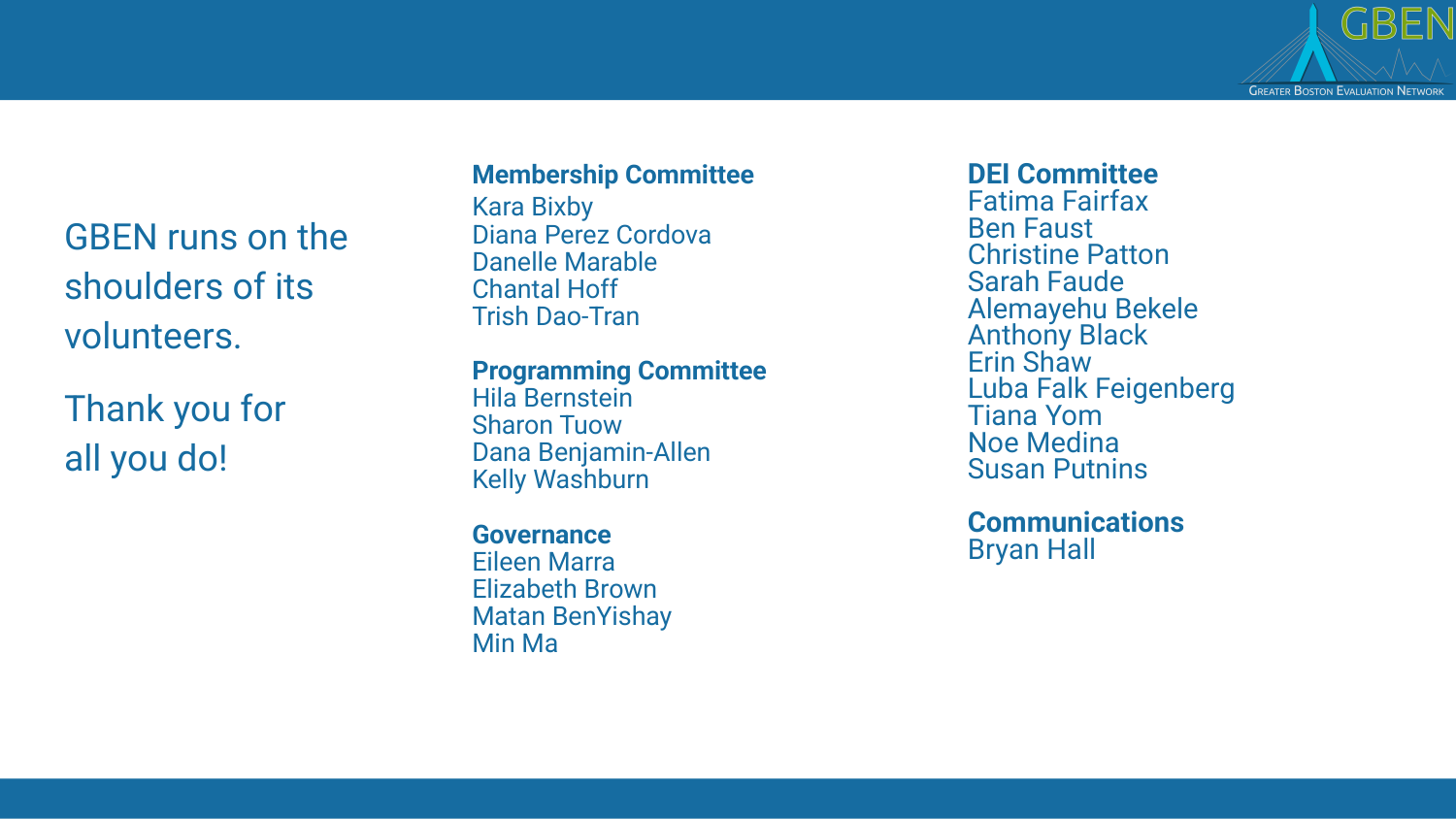

Membership Committee
Kara Bixby
Diana Perez Cordova
Danelle Marable
Chantal Hoff
Trish Dao-Tran

Programming Committee
Hila Bernstein
Sharon Tuow
Dana Benjamin-Allen
Kelly Washburn

Governance
Eileen Marra
Elizabeth Brown
Matan BenYishay
Min Ma
DEI Committee
Fatima Fairfax
Ben Faust
Christine Patton
Sarah Faude
Alemayehu Bekele
Anthony Black
Erin Shaw
Luba Falk Feigenberg
Tiana Yom
Noe Medina
Susan Putnins

Communications
Bryan Hall
GBEN runs on the shoulders of its volunteers.
Thank you for
all you do!